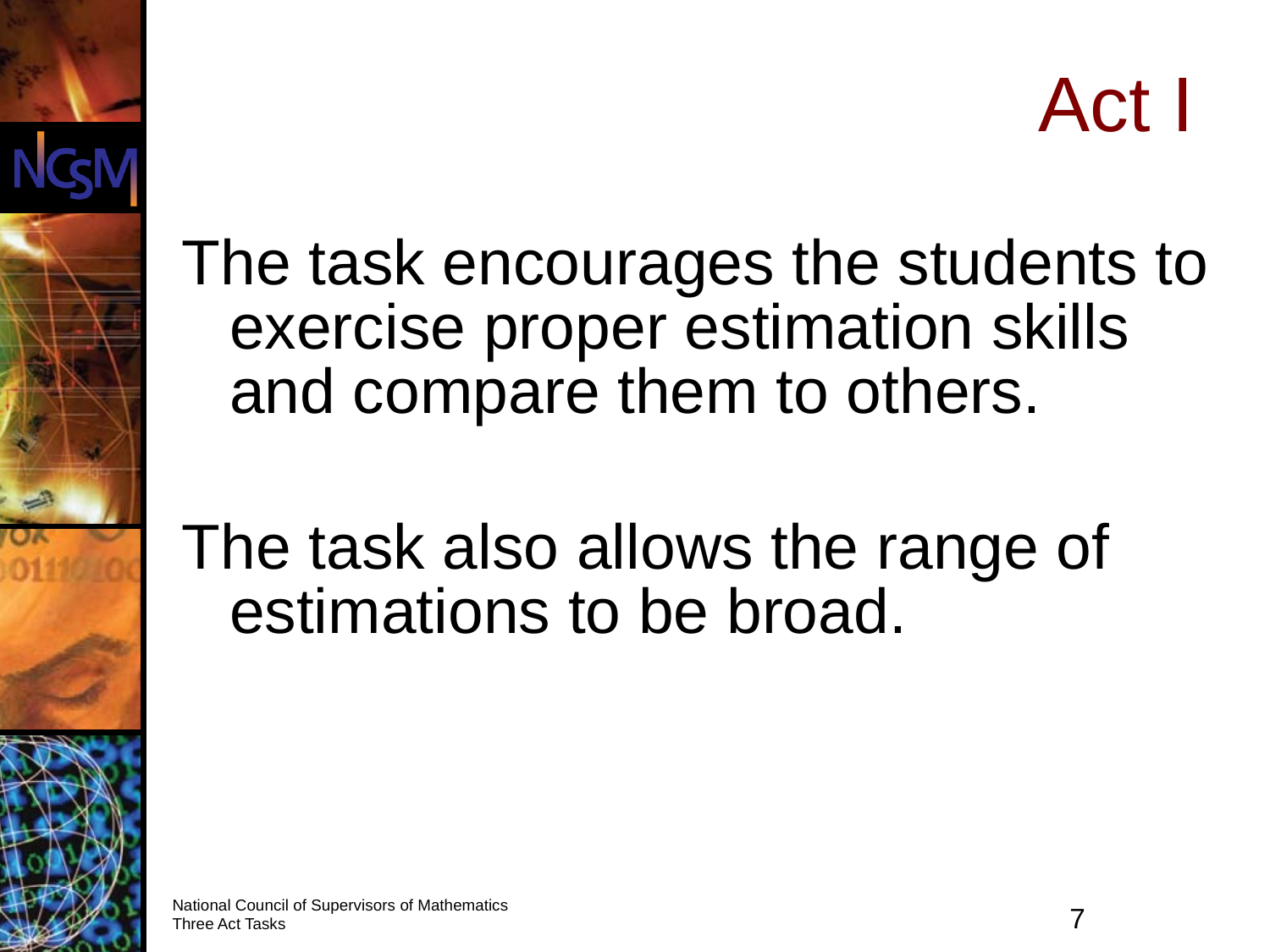

Act I

The task encourages the students to exercise proper estimation skills and compare them to others.

The task also allows the range of estimations to be broad.